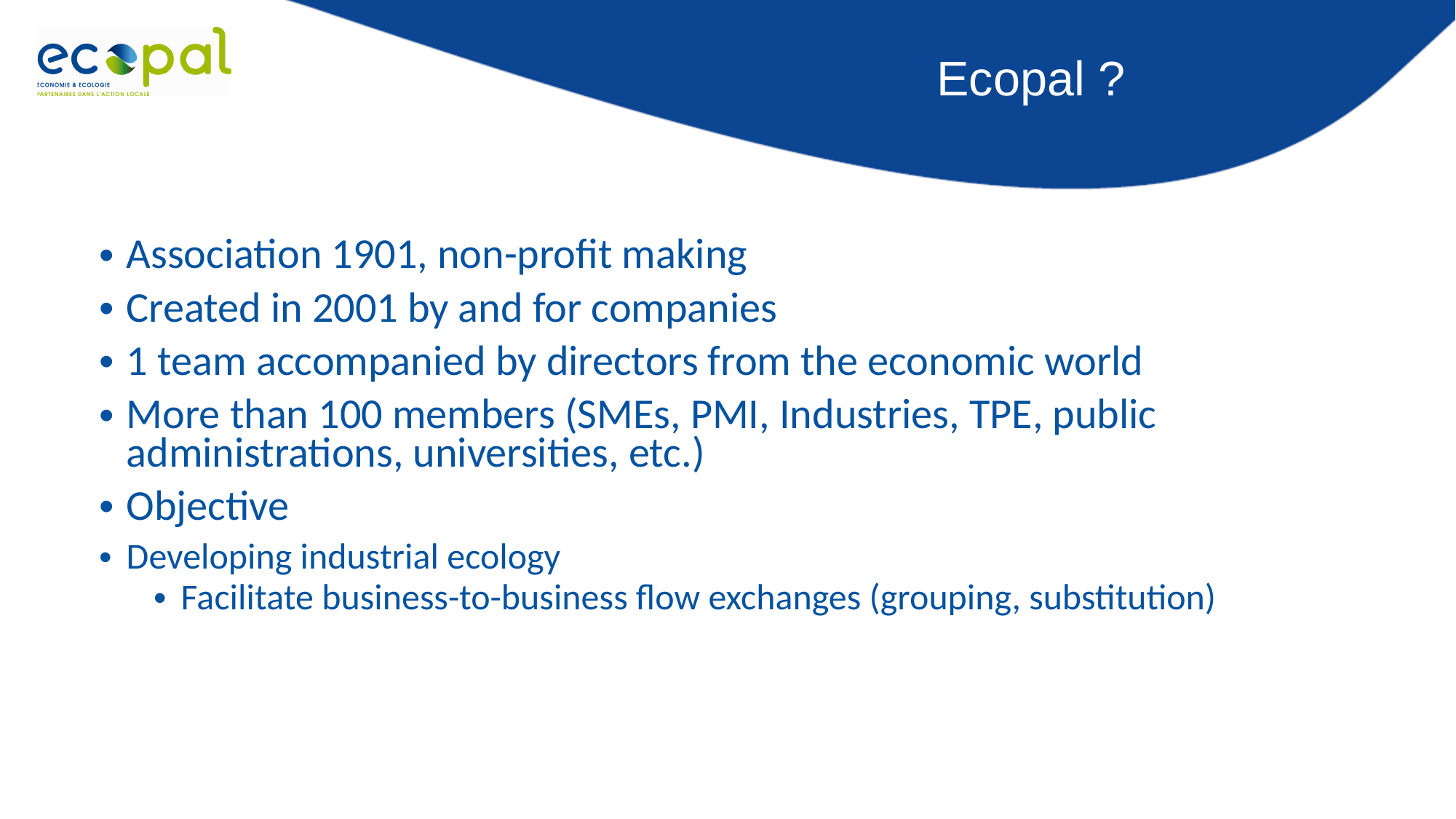

# Ecopal ?
Association 1901, non-profit making
Created in 2001 by and for companies
1 team accompanied by directors from the economic world
More than 100 members (SMEs, PMI, Industries, TPE, public administrations, universities, etc.)
Objective
Developing industrial ecology
Facilitate business-to-business flow exchanges (grouping, substitution)